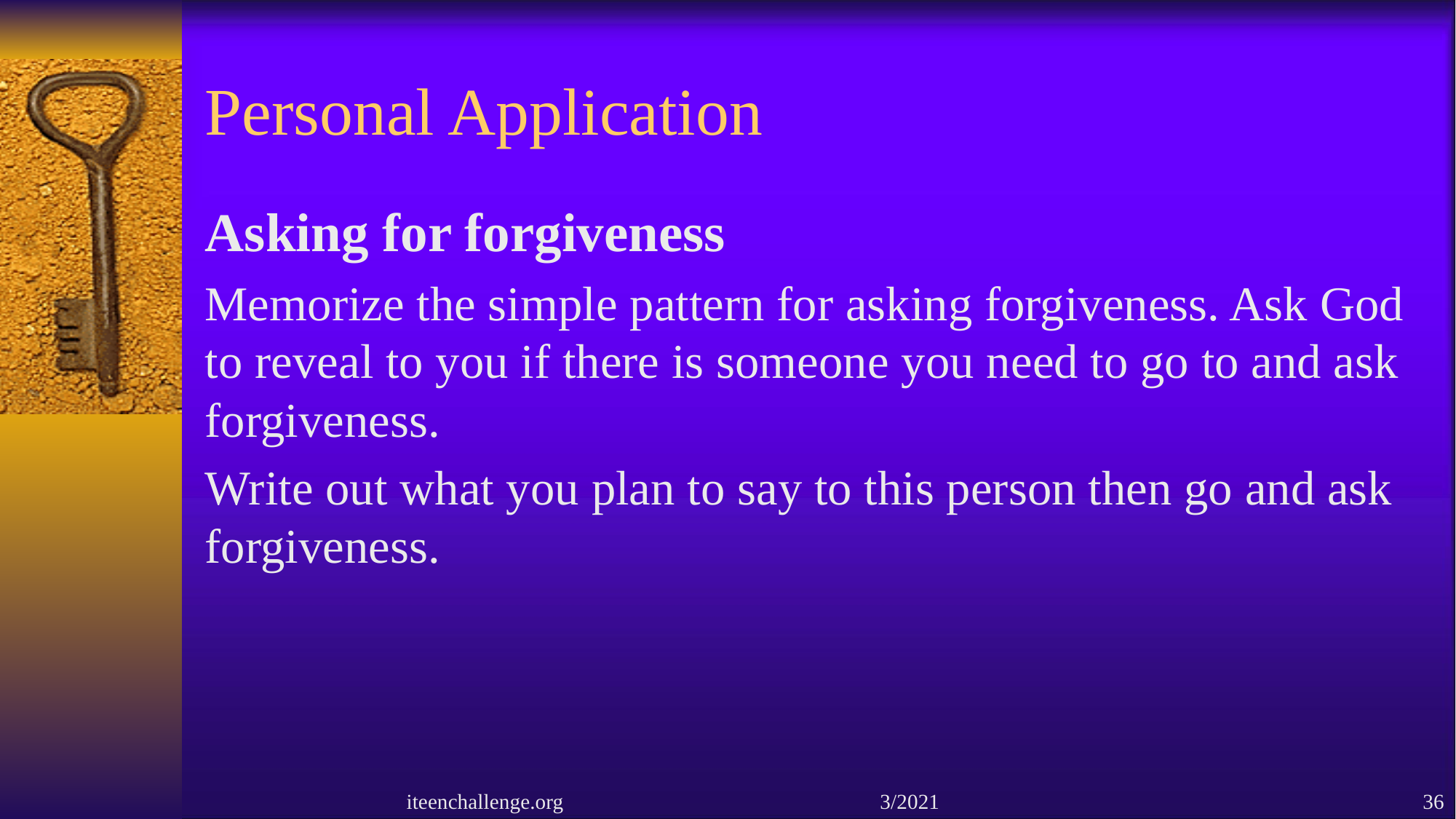

# Personal Application
Asking for forgiveness
Memorize the simple pattern for asking forgiveness. Ask God to reveal to you if there is someone you need to go to and ask forgiveness.
Write out what you plan to say to this person then go and ask forgiveness.
iteenchallenge.org                                                            3/2021
36